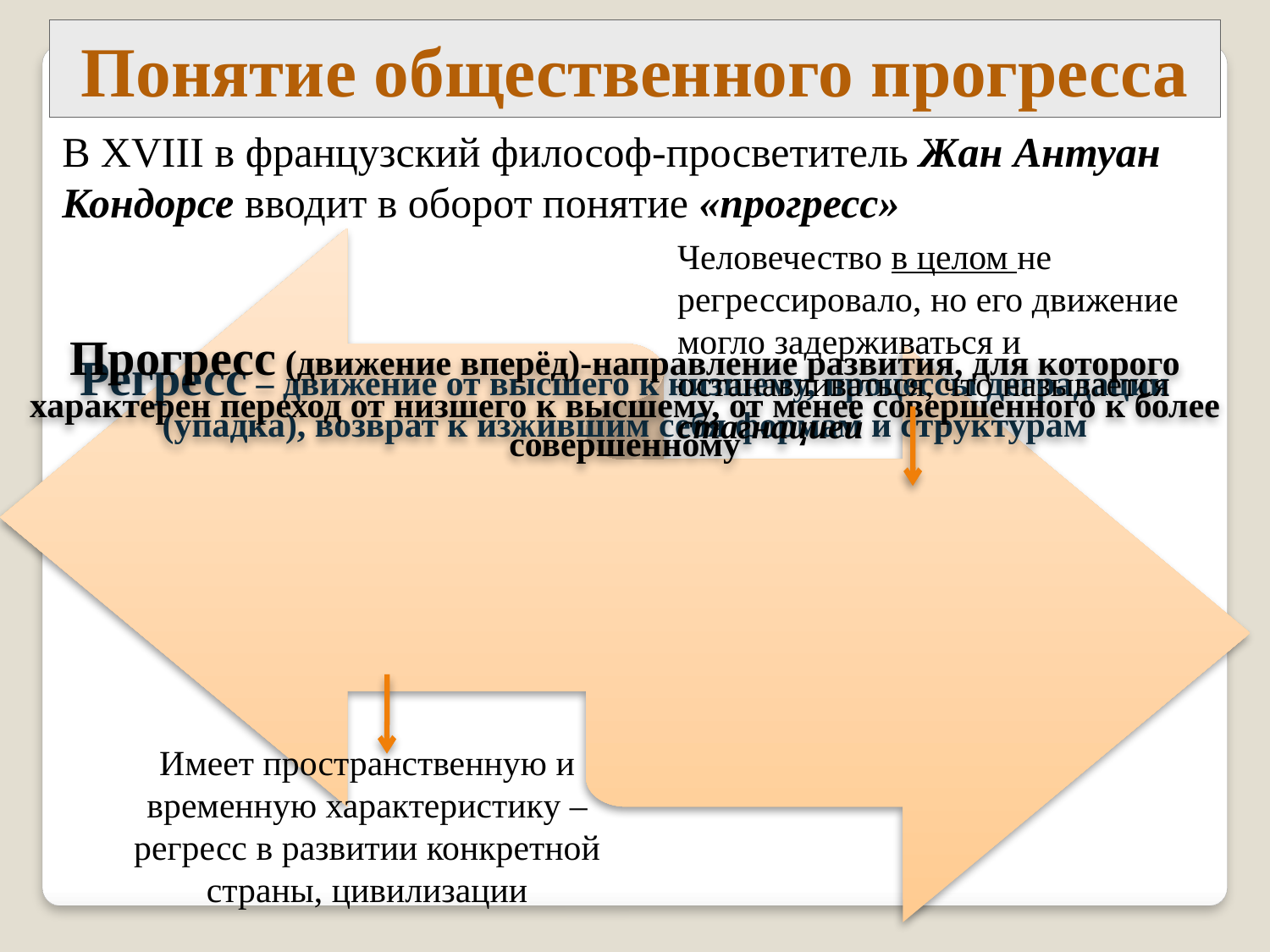

Понятие общественного прогресса
В XVIII в французский философ-просветитель Жан Антуан Кондорсе вводит в оборот понятие «прогресс»

Человечество в целом не регрессировало, но его движение могло задерживаться и останавливаться, что называется стагнацией
Имеет пространственную и временную характеристику – регресс в развитии конкретной страны, цивилизации